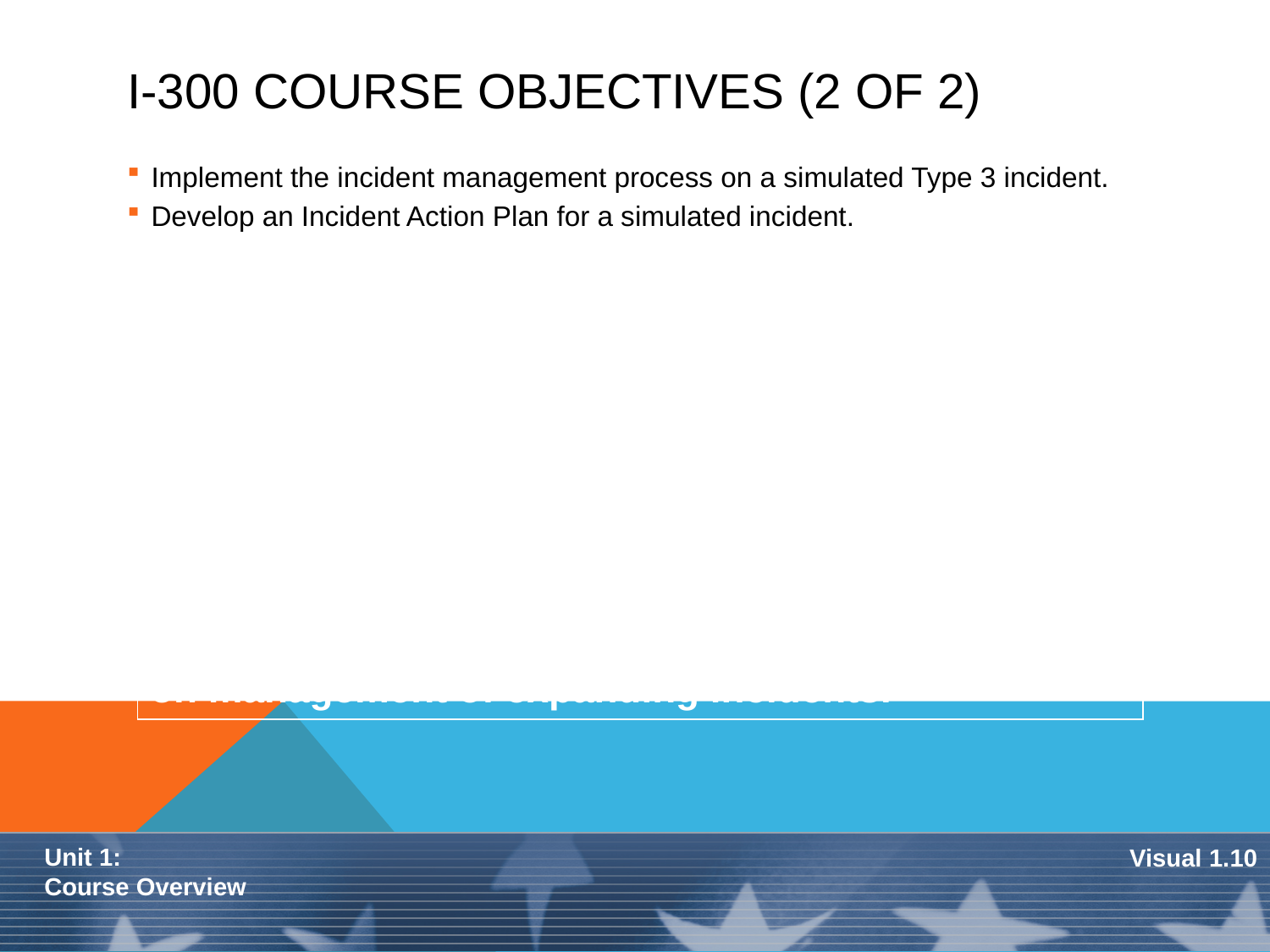

# I-300 Course Objectives (2 of 2)
Implement the incident management process on a simulated Type 3 incident.
Develop an Incident Action Plan for a simulated incident.
This course is designed to enable personnel to operate efficiently during an incident or event within the Incident Command System.  This course focuses on management of expanding incidents.